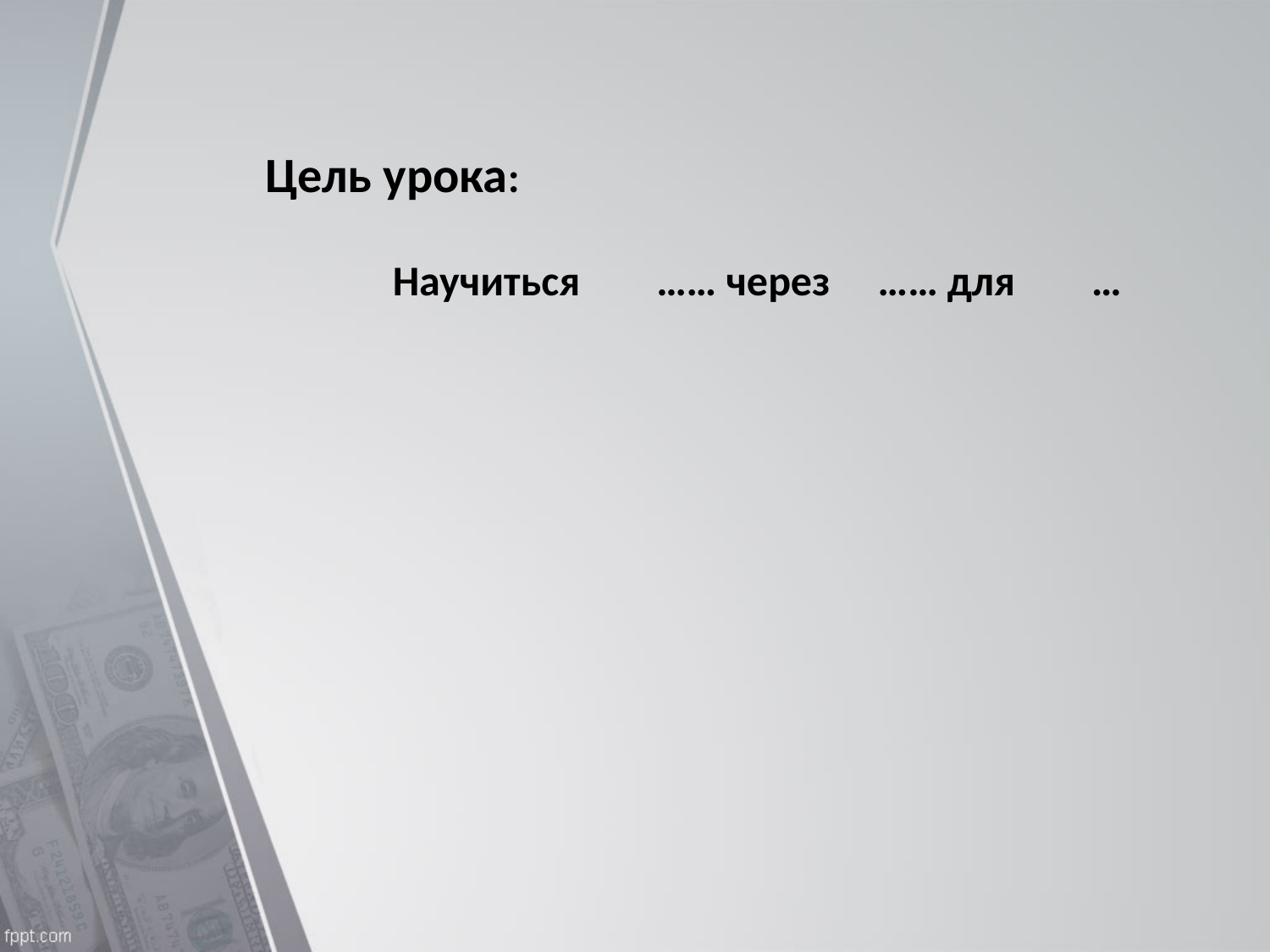

#
Цель урока:

	Научиться        …… через     …… для        …